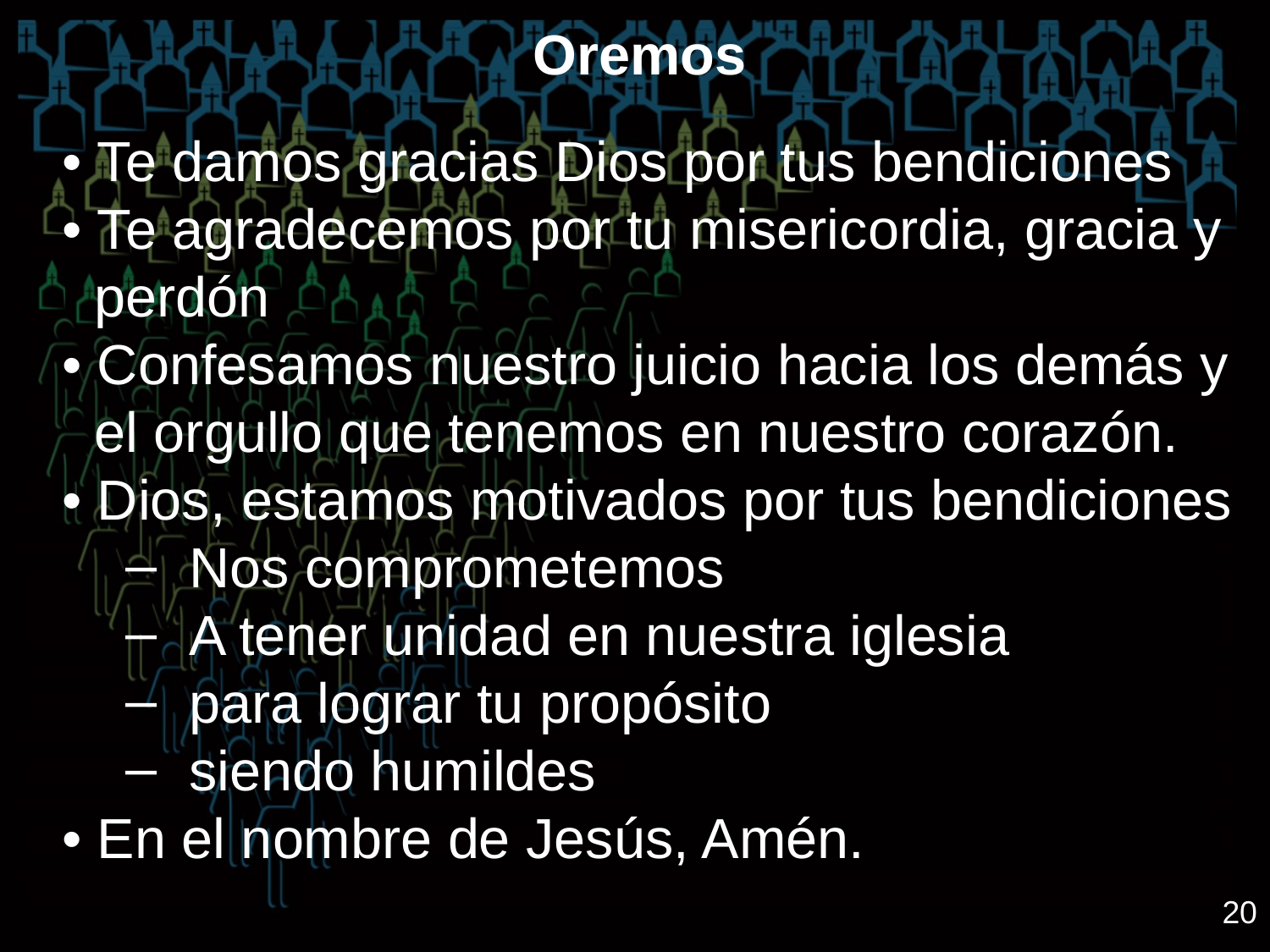

Oremos
• Te damos gracias Dios por tus bendiciones
• Te agradecemos por tu misericordia, gracia y perdón
• Confesamos nuestro juicio hacia los demás y el orgullo que tenemos en nuestro corazón.
• Dios, estamos motivados por tus bendiciones
Nos comprometemos
A tener unidad en nuestra iglesia
para lograr tu propósito
siendo humildes
• En el nombre de Jesús, Amén.
20